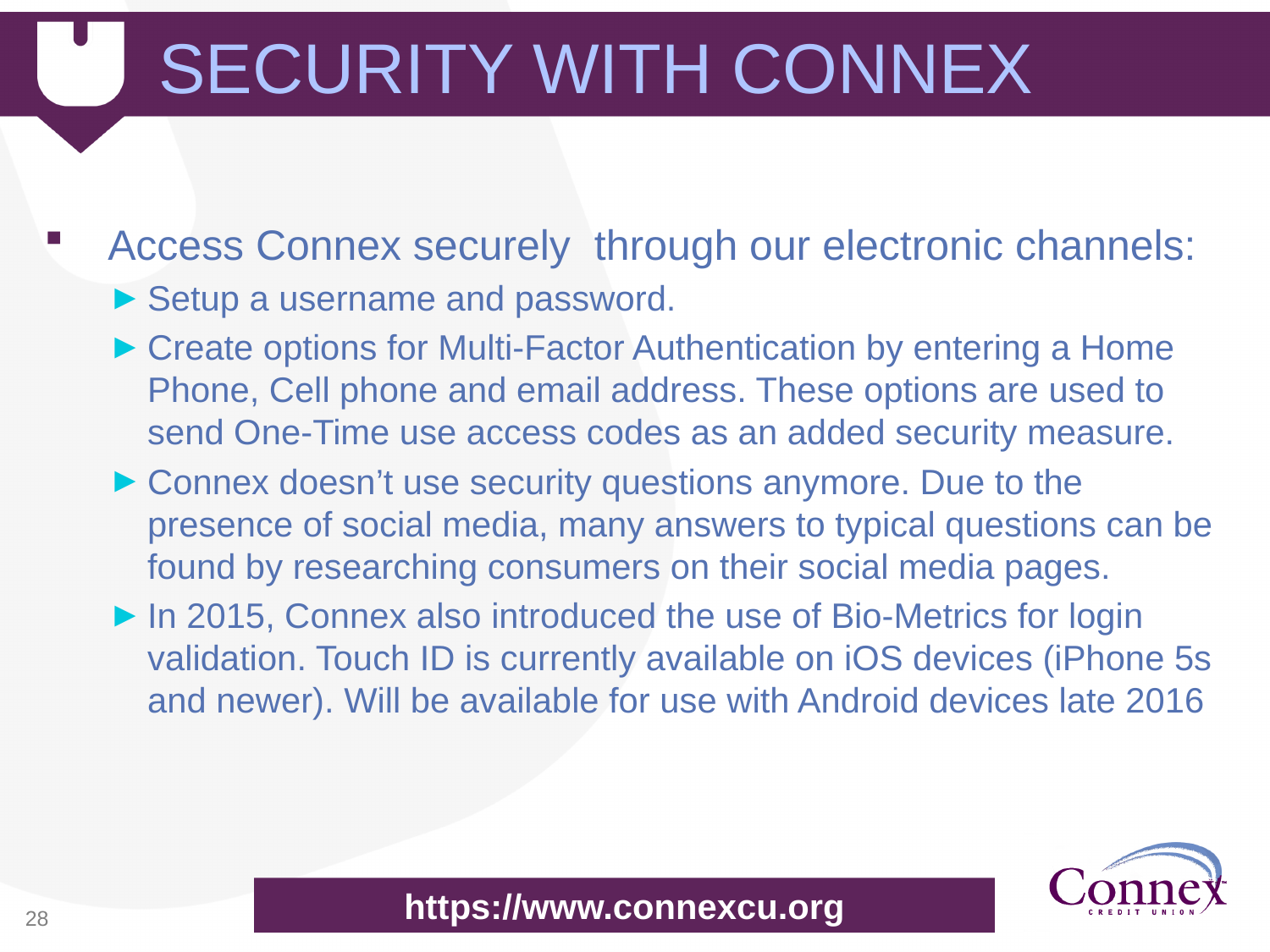

Security With COnnex
Access Connex securely  through our electronic channels:
Setup a username and password.
Create options for Multi-Factor Authentication by entering a Home Phone, Cell phone and email address. These options are used to send One-Time use access codes as an added security measure.
Connex doesn’t use security questions anymore. Due to the presence of social media, many answers to typical questions can be found by researching consumers on their social media pages.
In 2015, Connex also introduced the use of Bio-Metrics for login validation. Touch ID is currently available on iOS devices (iPhone 5s and newer). Will be available for use with Android devices late 2016

https://www.connexcu.org